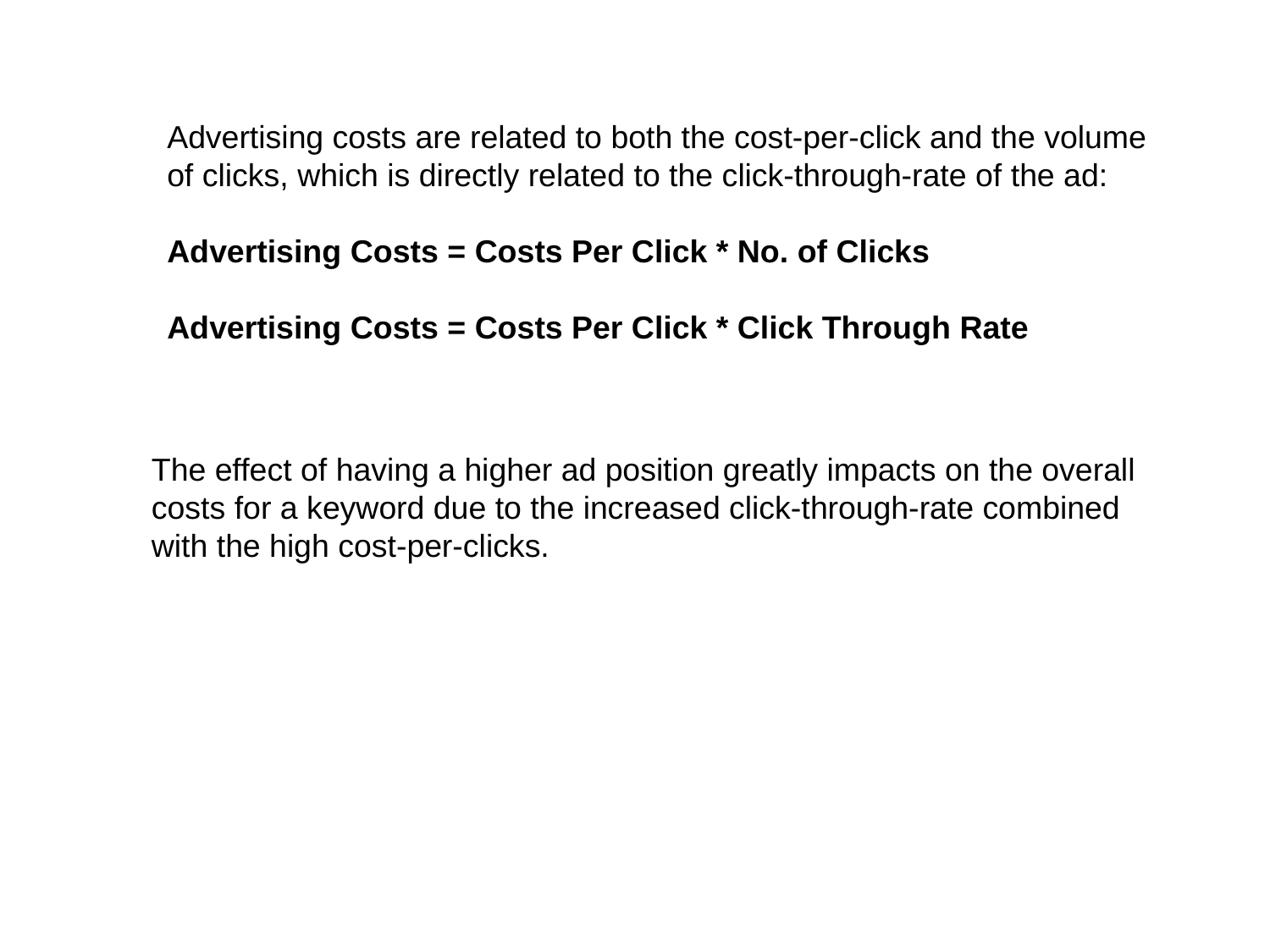

Advertising costs are related to both the cost-per-click and the volume of clicks, which is directly related to the click-through-rate of the ad:

Advertising Costs = Costs Per Click * No. of Clicks

Advertising Costs = Costs Per Click * Click Through Rate

The effect of having a higher ad position greatly impacts on the overall costs for a keyword due to the increased click-through-rate combined with the high cost-per-clicks.